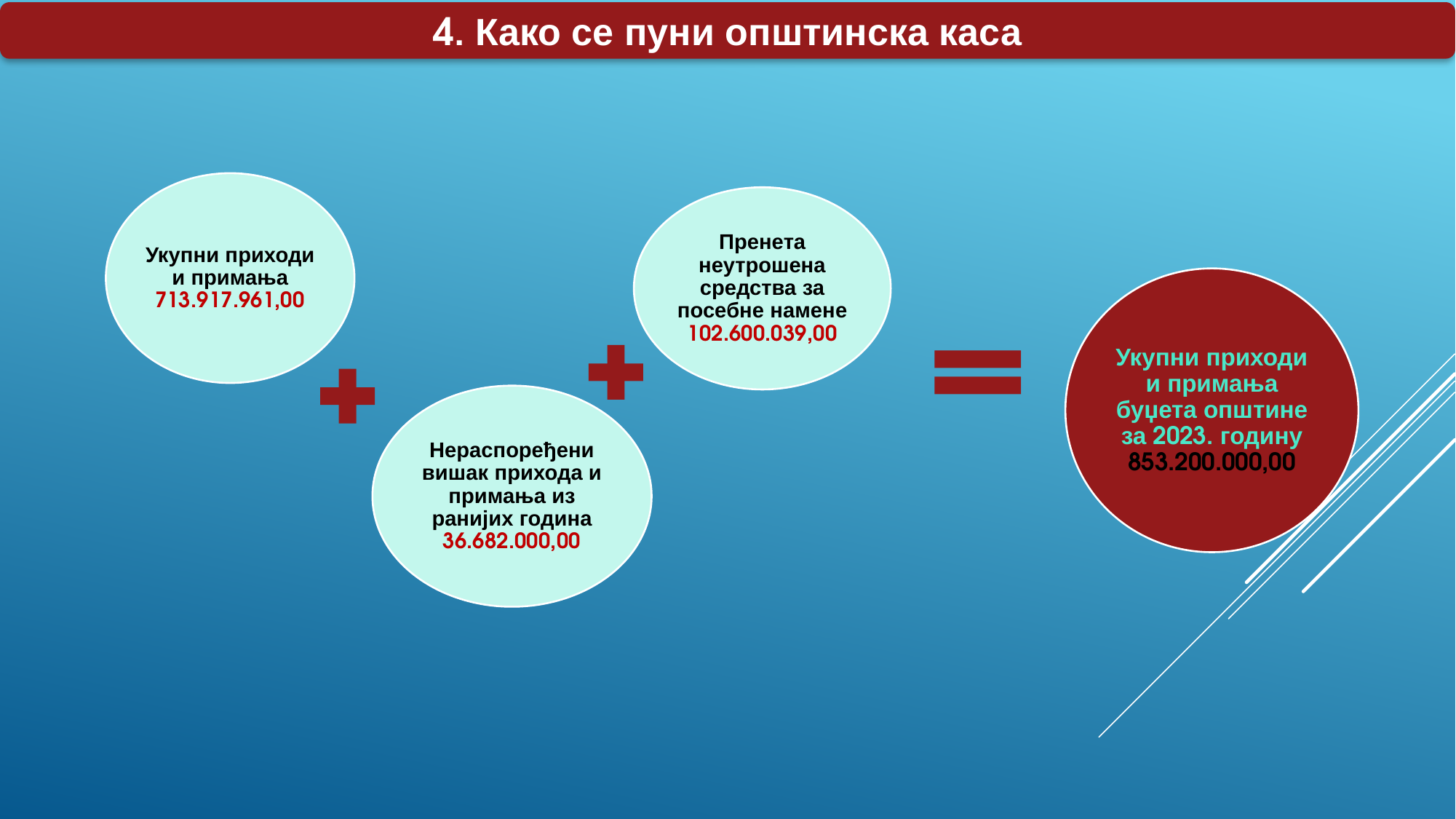

4. Како се пуни општинска каса
Укупни приходи и примања 713.917.961,00

Нераспоређени вишак прихода и примања из ранијих година 36.682.000,00

Пренета неутрошена средства за посебне намене 102.600.039,00

Укупни приходи и примања буџета општине за 2023. годину 853.200.000,00